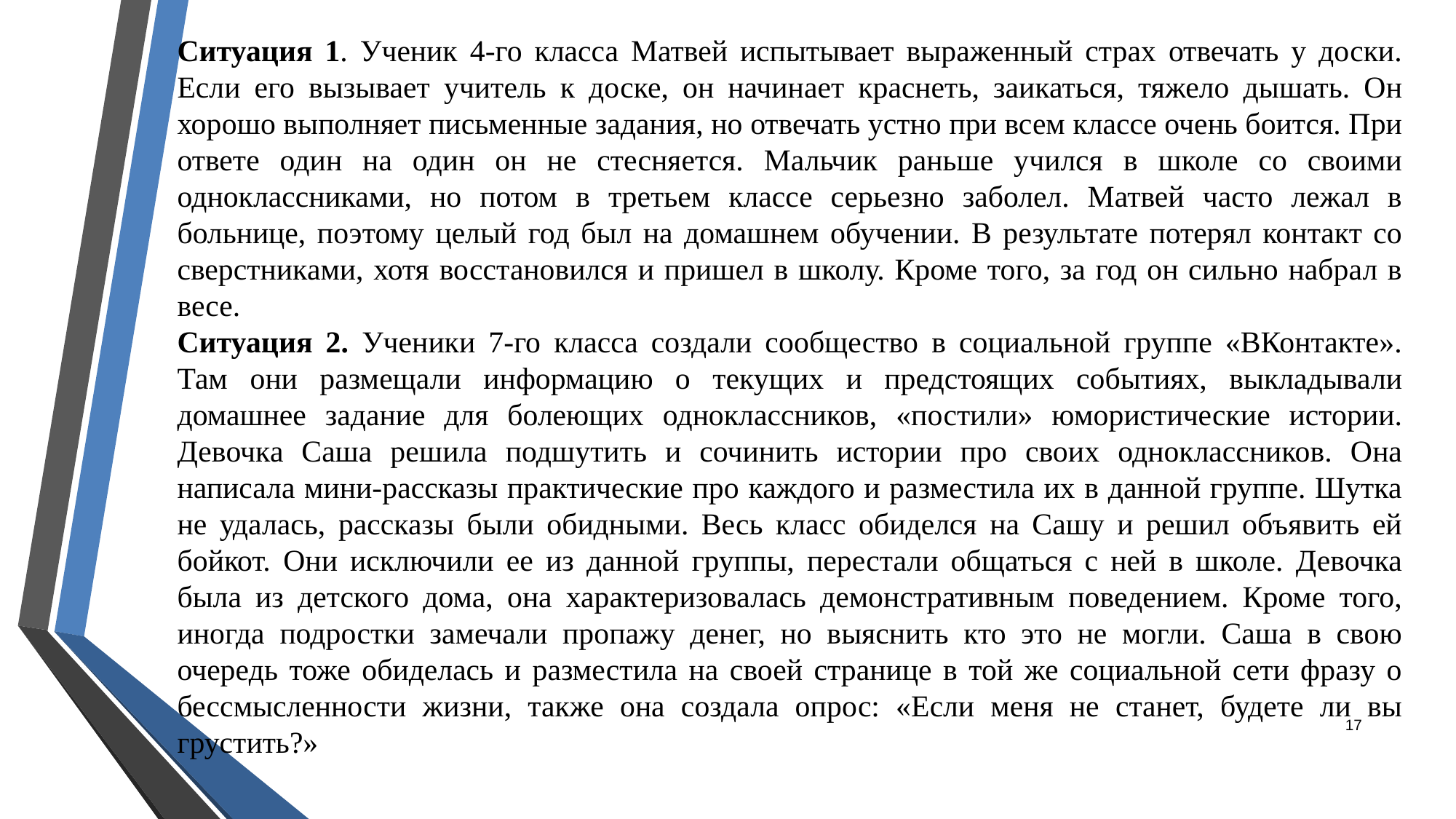

Ситуация 1. Ученик 4-го класса Матвей испытывает выраженный страх отвечать у доски. Если его вызывает учитель к доске, он начинает краснеть, заикаться, тяжело дышать. Он хорошо выполняет письменные задания, но отвечать устно при всем классе очень боится. При ответе один на один он не стесняется. Мальчик раньше учился в школе со своими одноклассниками, но потом в третьем классе серьезно заболел. Матвей часто лежал в больнице, поэтому целый год был на домашнем обучении. В результате потерял контакт со сверстниками, хотя восстановился и пришел в школу. Кроме того, за год он сильно набрал в весе.
Ситуация 2. Ученики 7-го класса создали сообщество в социальной группе «ВКонтакте». Там они размещали информацию о текущих и предстоящих событиях, выкладывали домашнее задание для болеющих одноклассников, «постили» юмористические истории. Девочка Саша решила подшутить и сочинить истории про своих одноклассников. Она написала мини-рассказы практические про каждого и разместила их в данной группе. Шутка не удалась, рассказы были обидными. Весь класс обиделся на Сашу и решил объявить ей бойкот. Они исключили ее из данной группы, перестали общаться с ней в школе. Девочка была из детского дома, она характеризовалась демонстративным поведением. Кроме того, иногда подростки замечали пропажу денег, но выяснить кто это не могли. Саша в свою очередь тоже обиделась и разместила на своей странице в той же социальной сети фразу о бессмысленности жизни, также она создала опрос: «Если меня не станет, будете ли вы грустить?»

17